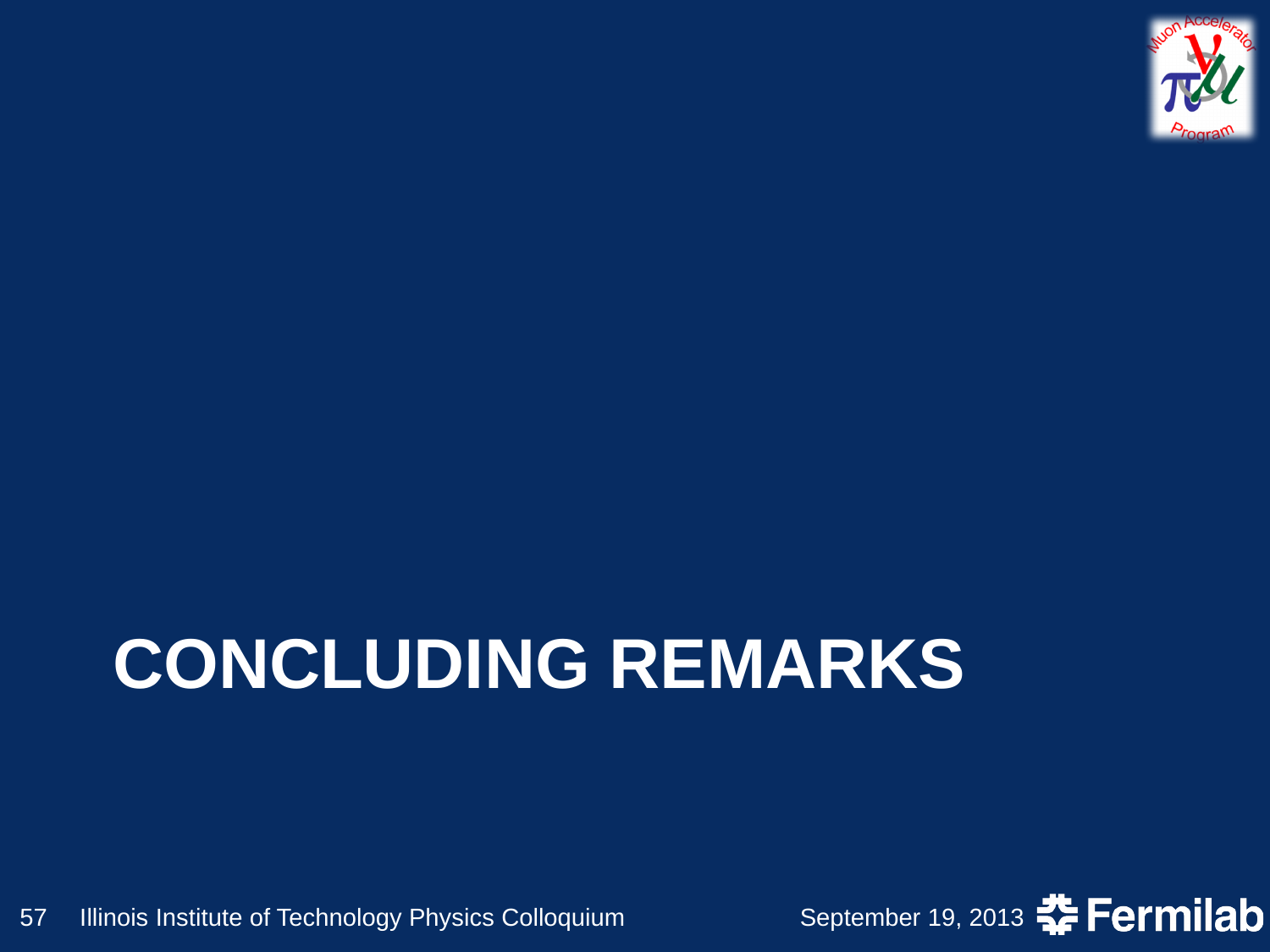

# Concluding Remarks
57
Illinois Institute of Technology Physics Colloquium
September 19, 2013